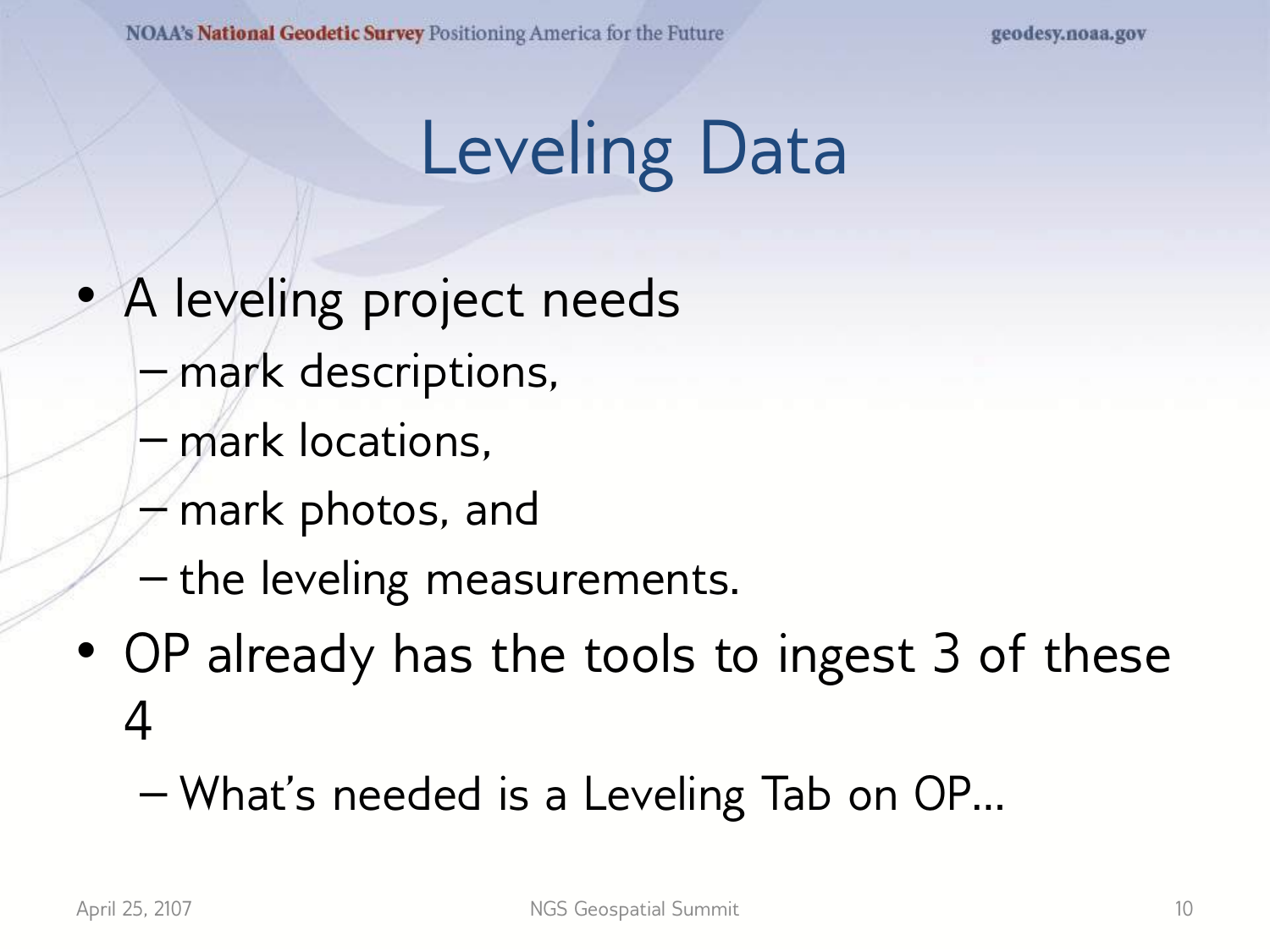

# Leveling Data
A leveling project needs
mark descriptions,
mark locations,
mark photos, and
the leveling measurements.
OP already has the tools to ingest 3 of these 4
What’s needed is a Leveling Tab on OP…
April 25, 2107
NGS Geospatial Summit
10